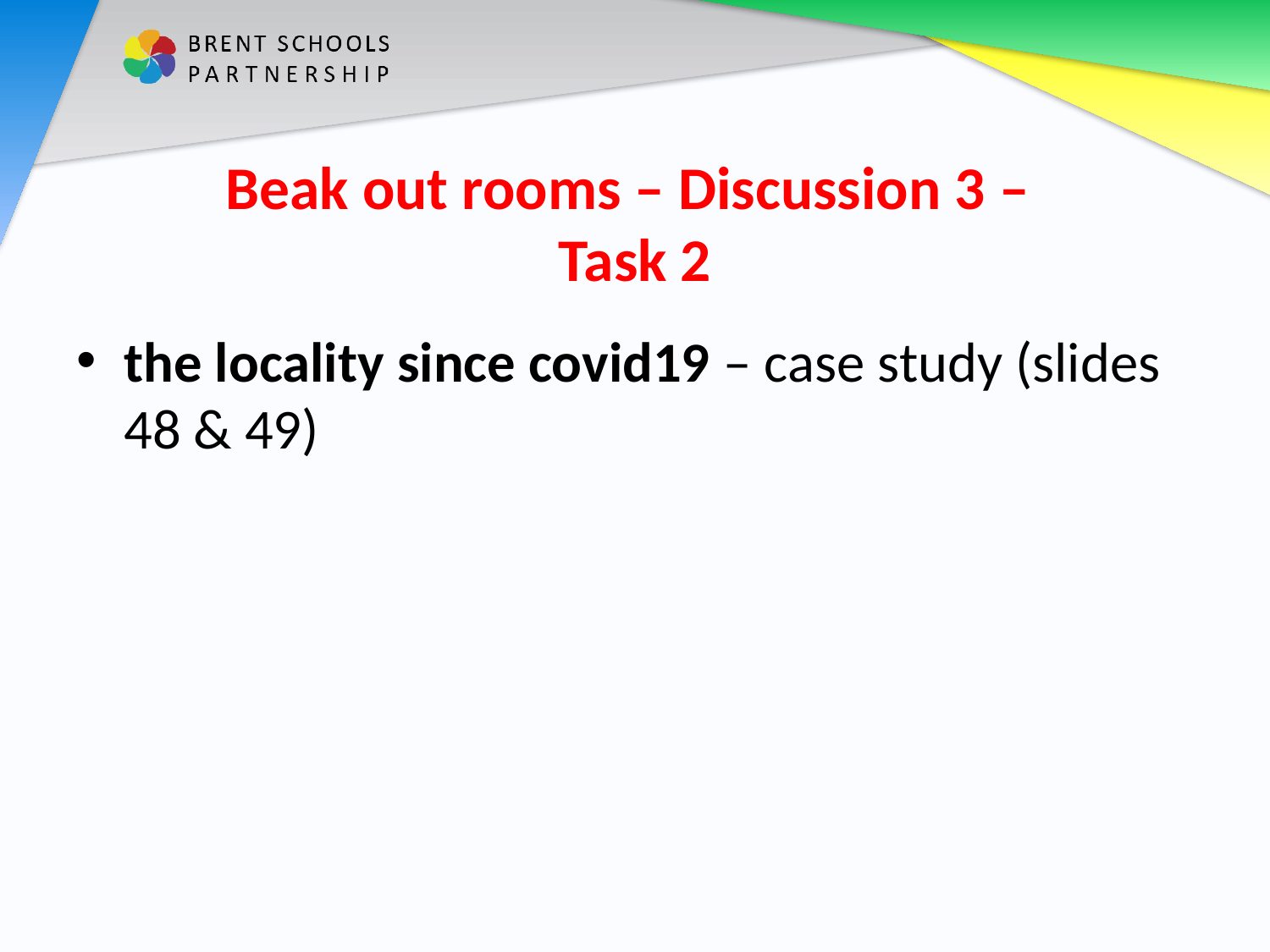

# Beak out rooms – Discussion 3 – Task 2
the locality since covid19 – case study (slides 48 & 49)